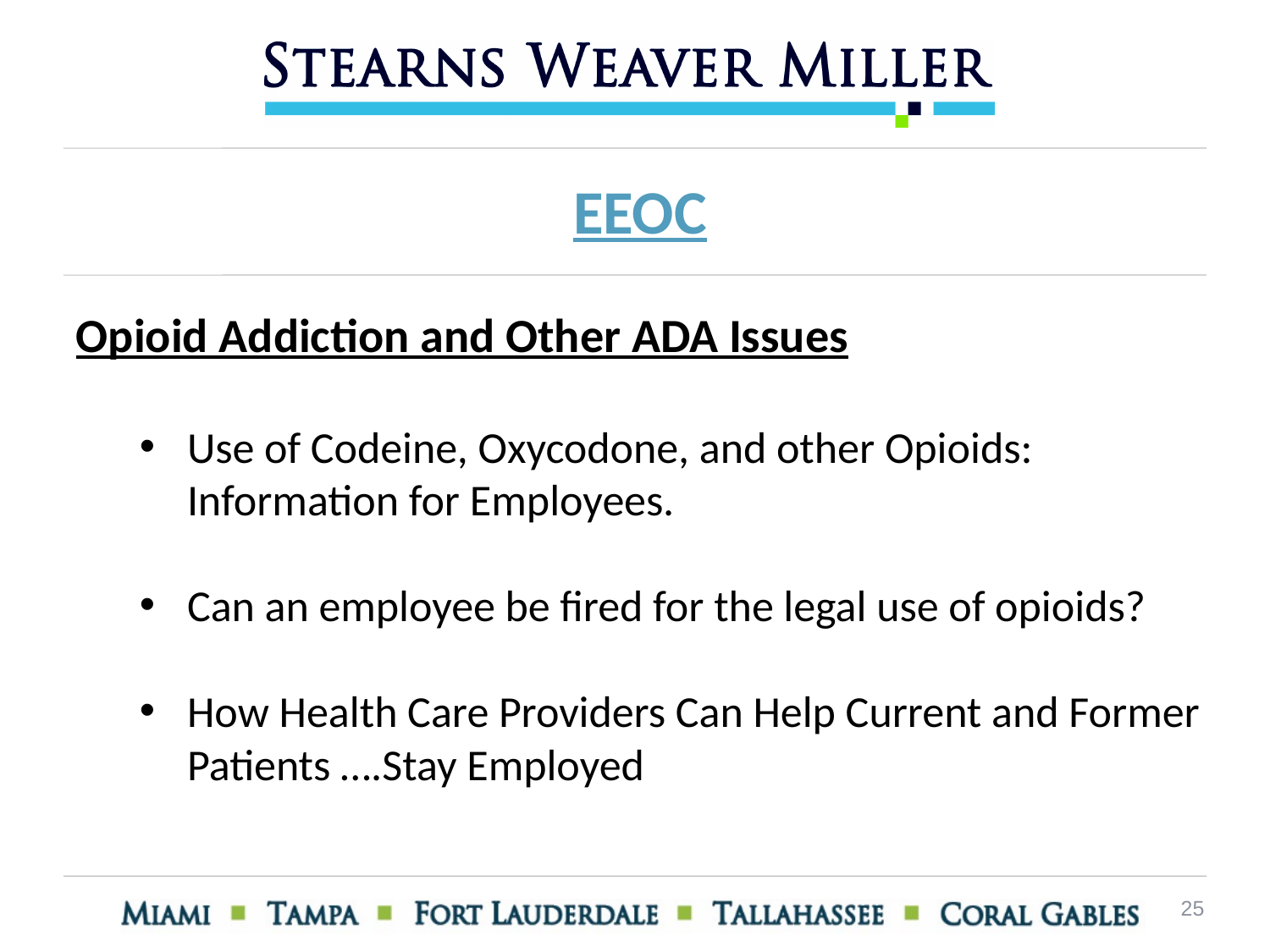

EEOC
Opioid Addiction and Other ADA Issues

Use of Codeine, Oxycodone, and other Opioids: Information for Employees.

Can an employee be fired for the legal use of opioids?

How Health Care Providers Can Help Current and Former Patients ….Stay Employed
25